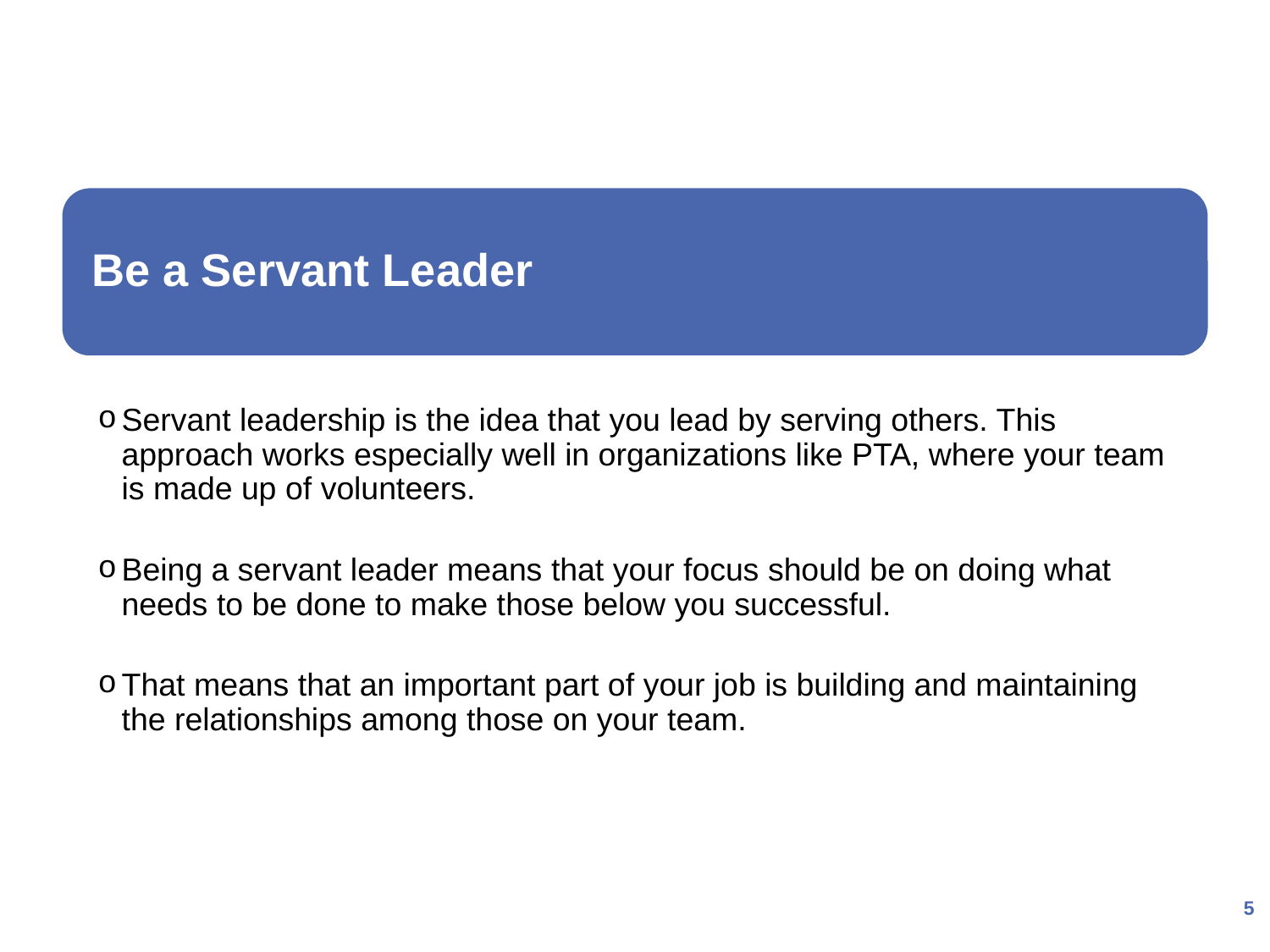

Be a Servant Leader

Servant leadership is the idea that you lead by serving others. This approach works especially well in organizations like PTA, where your team is made up of volunteers.

Being a servant leader means that your focus should be on doing what needs to be done to make those below you successful.

That means that an important part of your job is building and maintaining the relationships among those on your team.

5